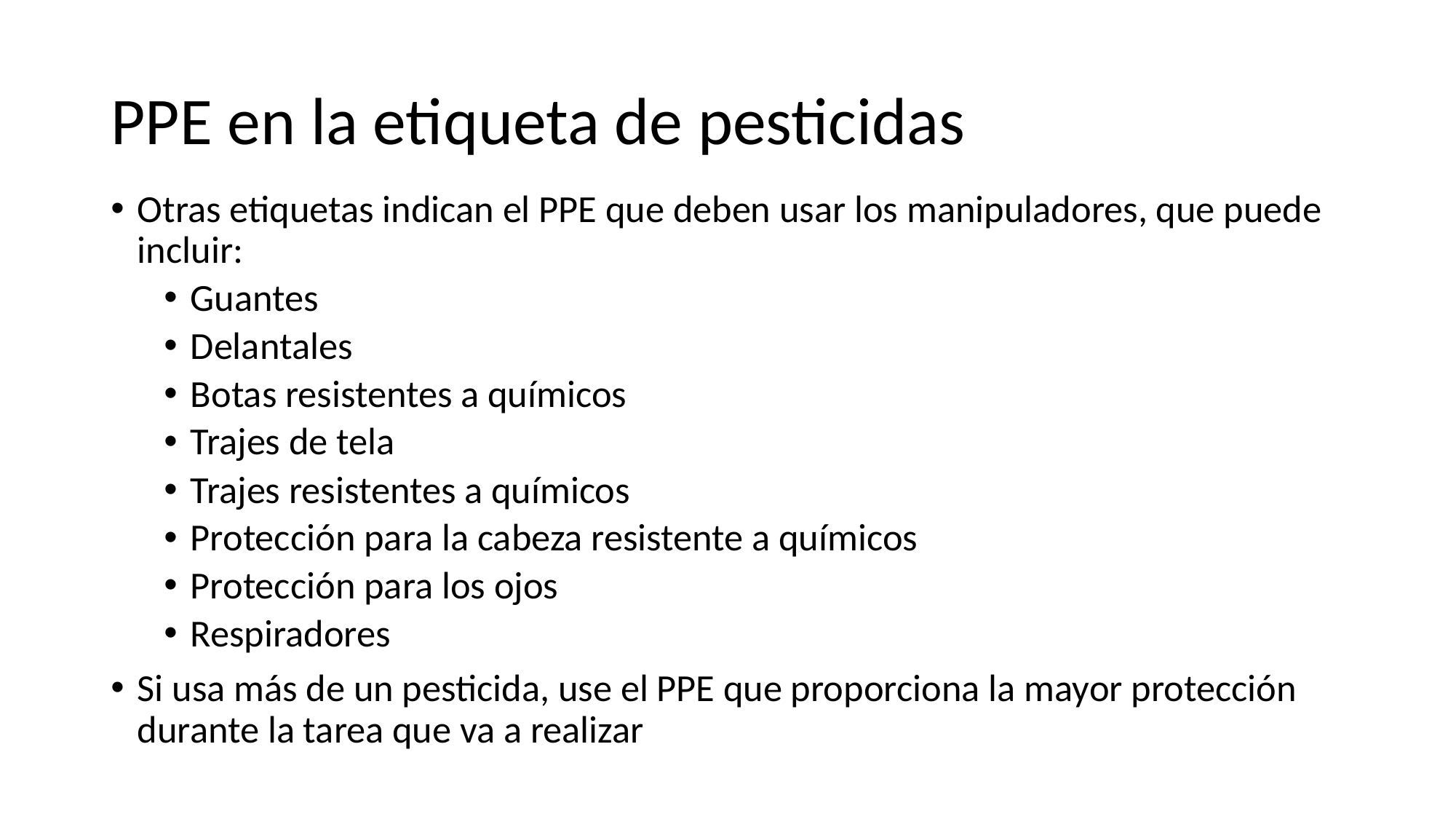

# PPE en la etiqueta de pesticidas
Otras etiquetas indican el PPE que deben usar los manipuladores, que puede incluir:
Guantes
Delantales
Botas resistentes a químicos
Trajes de tela
Trajes resistentes a químicos
Protección para la cabeza resistente a químicos
Protección para los ojos
Respiradores
Si usa más de un pesticida, use el PPE que proporciona la mayor protección durante la tarea que va a realizar